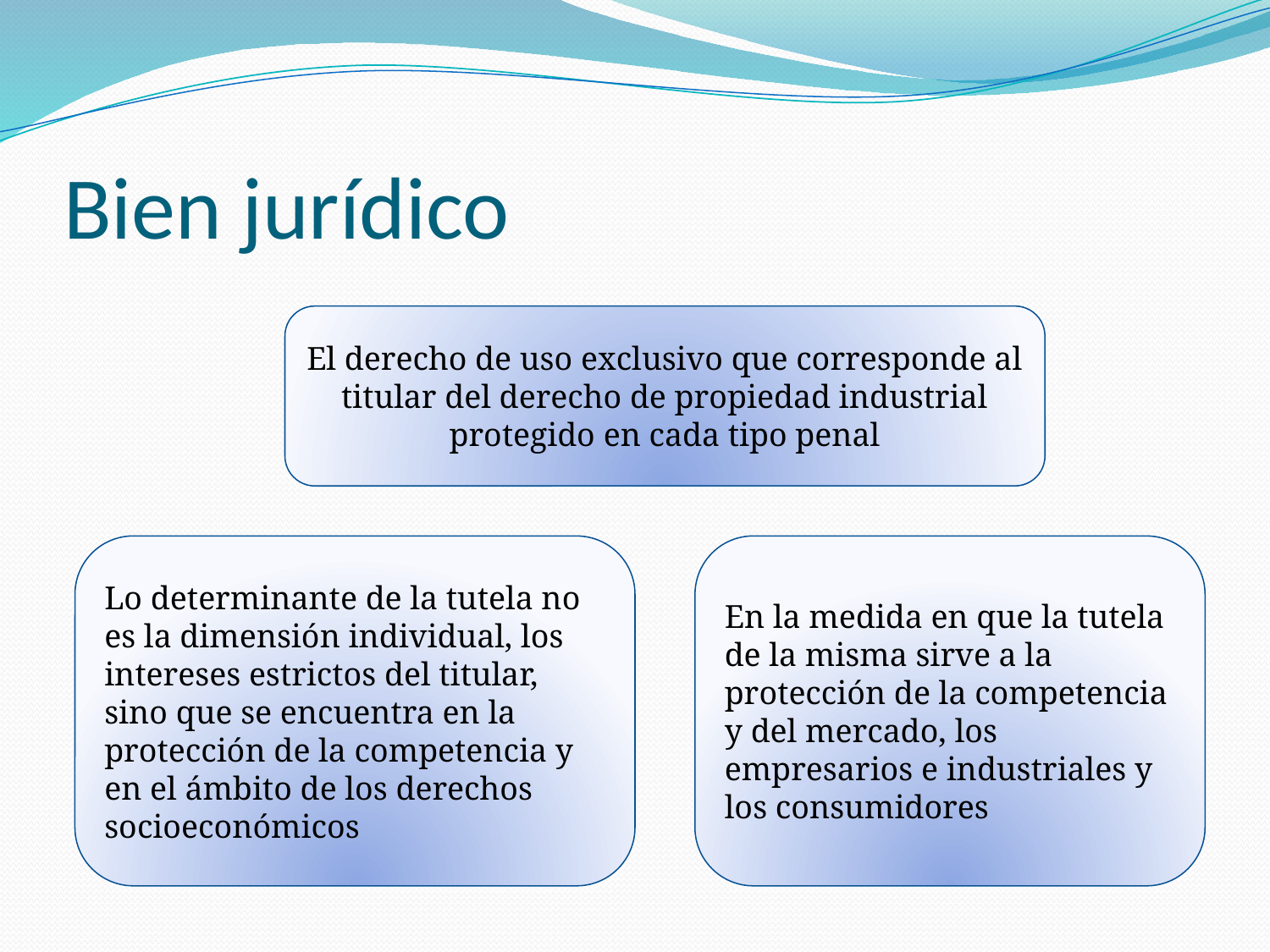

# Bien jurídico
El derecho de uso exclusivo que corresponde al titular del derecho de propiedad industrial protegido en cada tipo penal
Lo determinante de la tutela no es la dimensión individual, los intereses estrictos del titular, sino que se encuentra en la protección de la competencia y en el ámbito de los derechos socioeconómicos
En la medida en que la tutela de la misma sirve a la protección de la competencia y del mercado, los empresarios e industriales y los consumidores